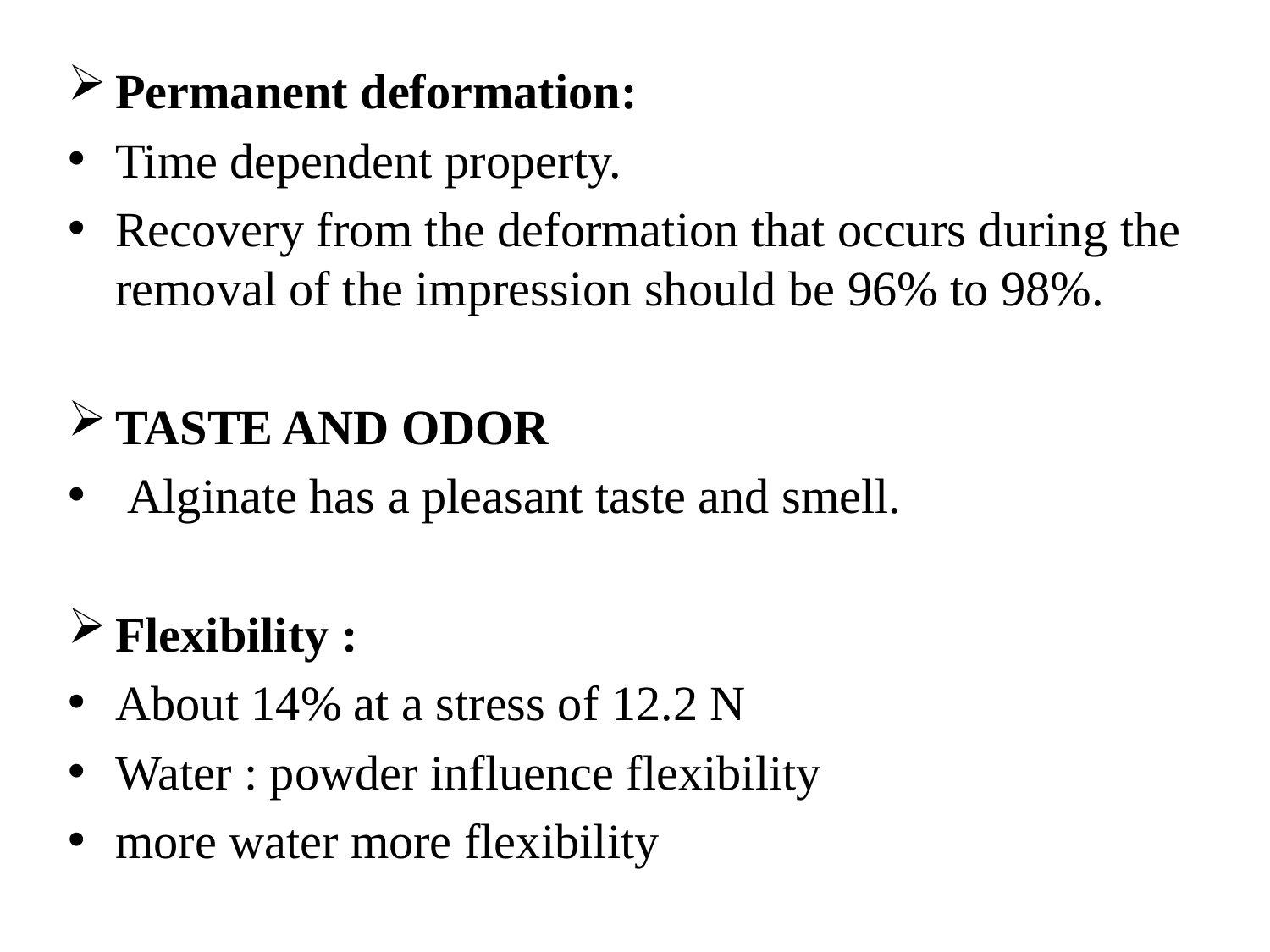

Permanent deformation:
Time dependent property.
Recovery from the deformation that occurs during the removal of the impression should be 96% to 98%.

TASTE AND ODOR
 Alginate has a pleasant taste and smell.

Flexibility :
About 14% at a stress of 12.2 N
Water : powder influence flexibility
more water more flexibility